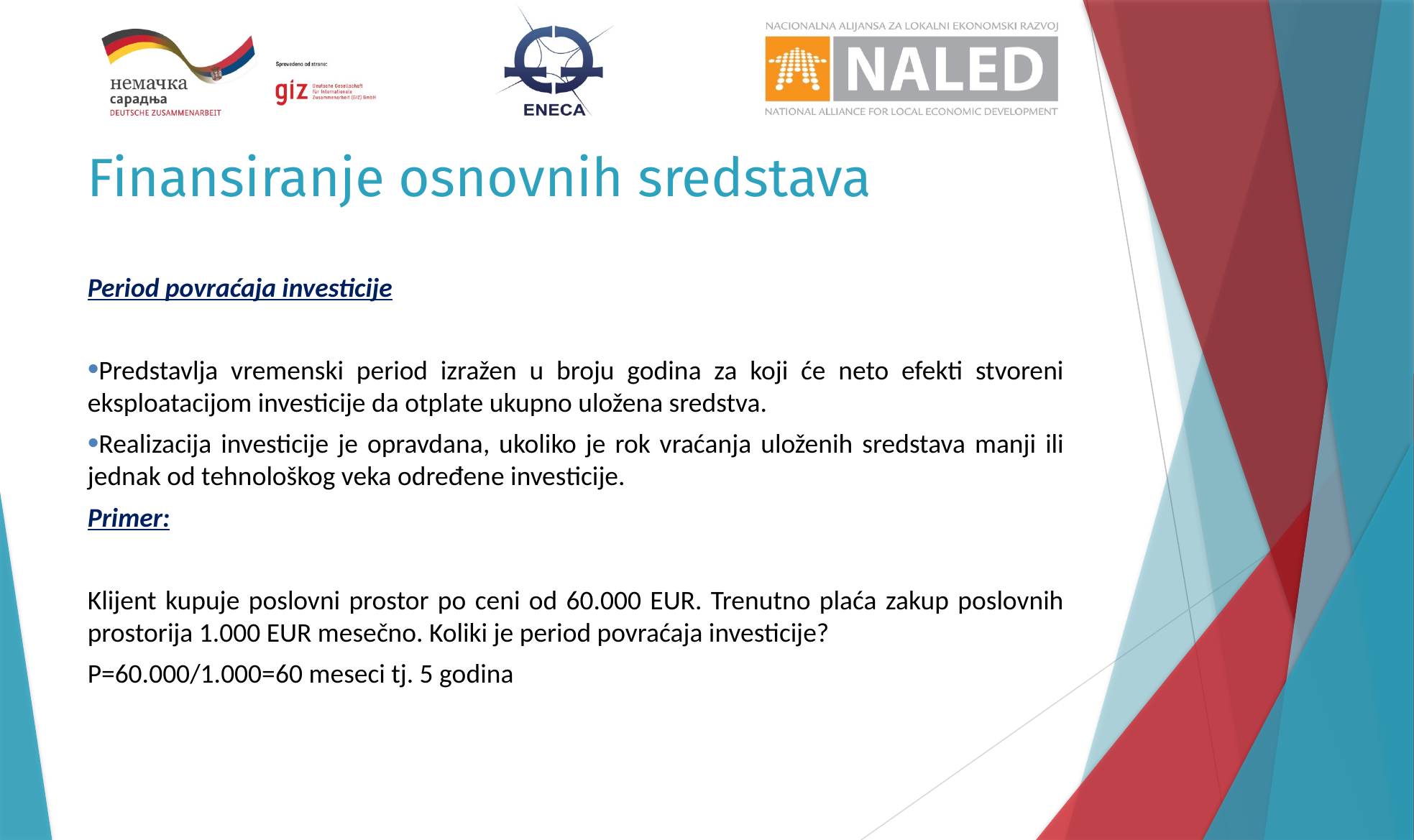

# Finansiranje osnovnih sredstava
Period povraćaja investicije

Predstavlja vremenski period izražen u broju godina za koji će neto efekti stvoreni eksploatacijom investicije da otplate ukupno uložena sredstva.
Realizacija investicije je opravdana, ukoliko je rok vraćanja uloženih sredstava manji ili jednak od tehnološkog veka određene investicije.
Primer:

Klijent kupuje poslovni prostor po ceni od 60.000 EUR. Trenutno plaća zakup poslovnih prostorija 1.000 EUR mesečno. Koliki je period povraćaja investicije?
P=60.000/1.000=60 meseci tj. 5 godina